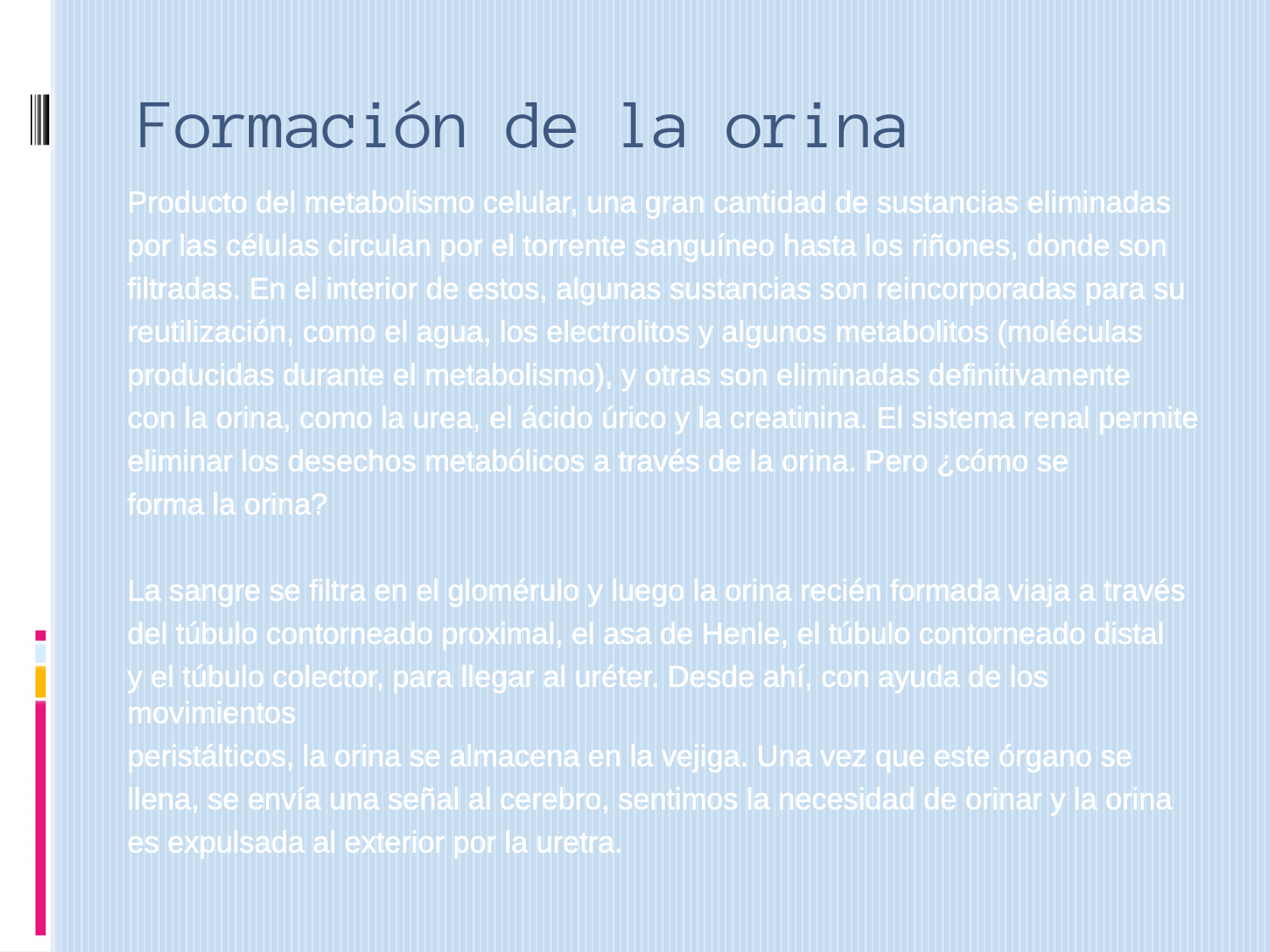

# Formación de la orina
Producto del metabolismo celular, una gran cantidad de sustancias eliminadas
por las células circulan por el torrente sanguíneo hasta los riñones, donde son
filtradas. En el interior de estos, algunas sustancias son reincorporadas para su
reutilización, como el agua, los electrolitos y algunos metabolitos (moléculas
producidas durante el metabolismo), y otras son eliminadas definitivamente
con la orina, como la urea, el ácido úrico y la creatinina. El sistema renal permite
eliminar los desechos metabólicos a través de la orina. Pero ¿cómo se
forma la orina?

La sangre se filtra en el glomérulo y luego la orina recién formada viaja a través
del túbulo contorneado proximal, el asa de Henle, el túbulo contorneado distal
y el túbulo colector, para llegar al uréter. Desde ahí, con ayuda de los movimientos
peristálticos, la orina se almacena en la vejiga. Una vez que este órgano se
llena, se envía una señal al cerebro, sentimos la necesidad de orinar y la orina
es expulsada al exterior por la uretra.